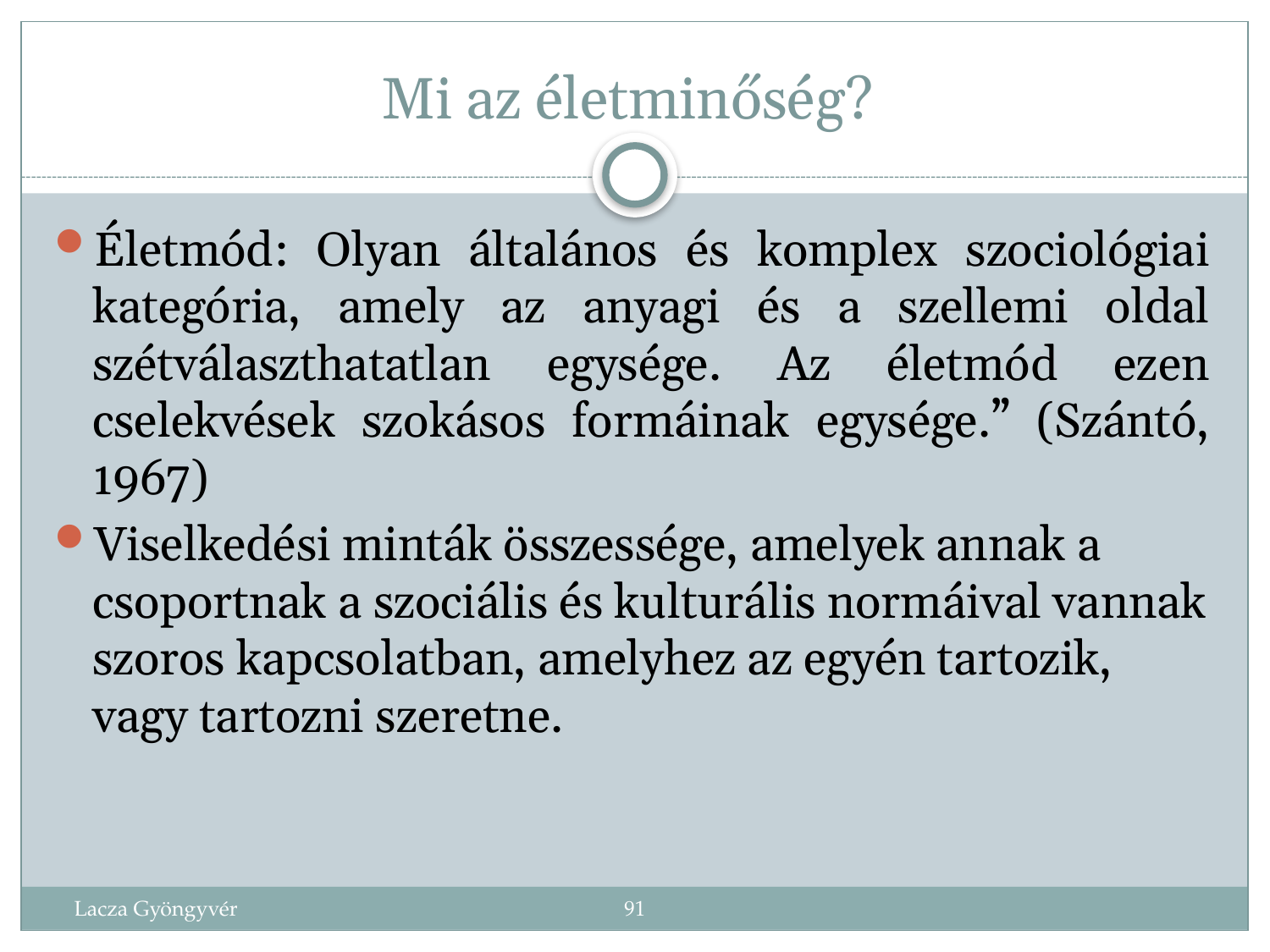

# Mi az életminőség?
Életmód: Olyan általános és komplex szociológiai kategória, amely az anyagi és a szellemi oldal szétválaszthatatlan egysége. Az életmód ezen cselekvések szokásos formáinak egysége.” (Szántó, 1967)
Viselkedési minták összessége, amelyek annak a csoportnak a szociális és kulturális normáival vannak szoros kapcsolatban, amelyhez az egyén tartozik, vagy tartozni szeretne.
Lacza Gyöngyvér
91